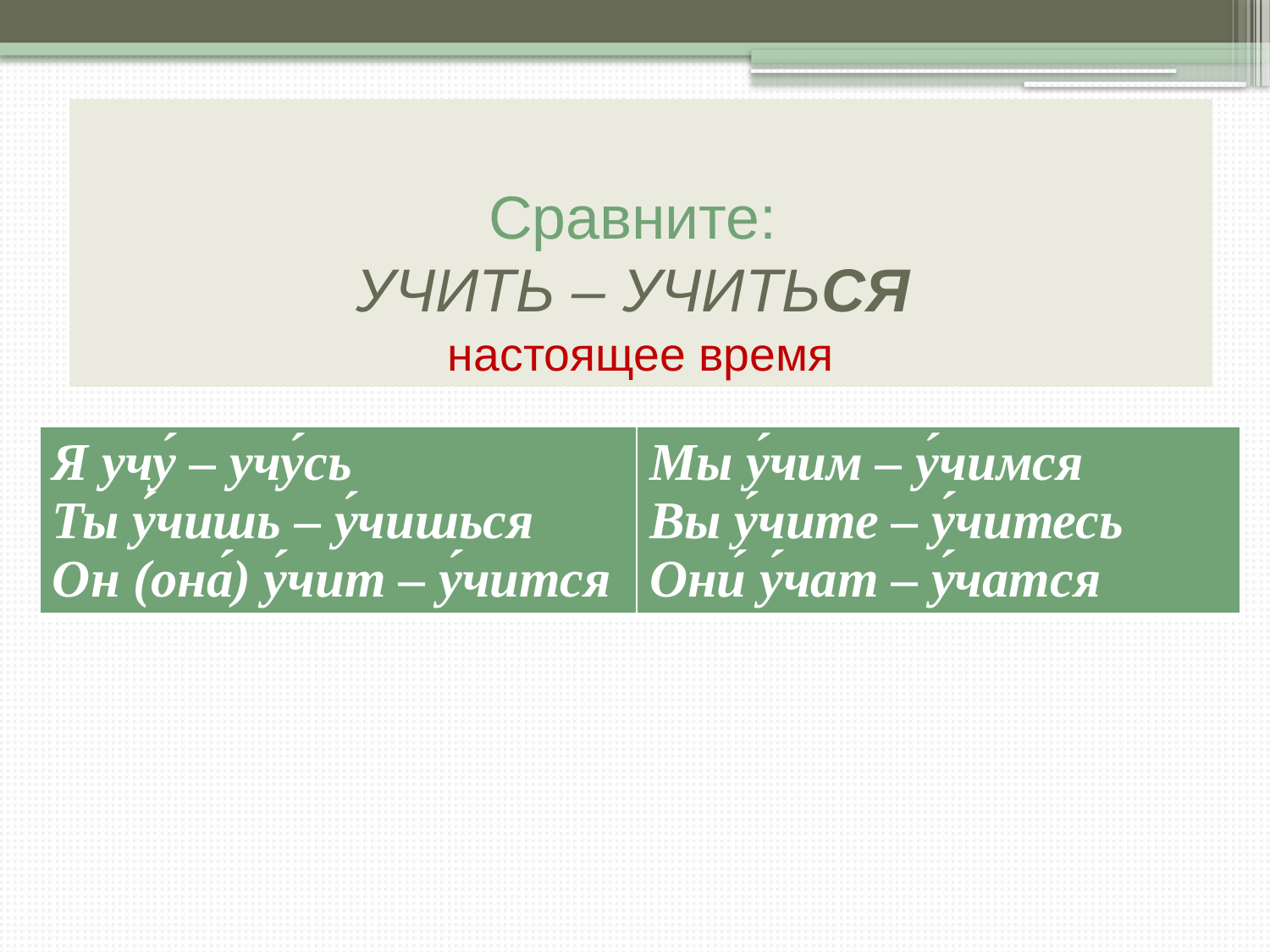

# Сравните: УЧИТЬ – УЧИТЬСЯ настоящее время
| Я учу́ – учу́сь Ты у́чишь – у́чишься Он (она́) у́чит – у́чится | Мы у́чим – у́чимся Вы у́чите – у́читесь Они́ у́чат – у́чатся |
| --- | --- |